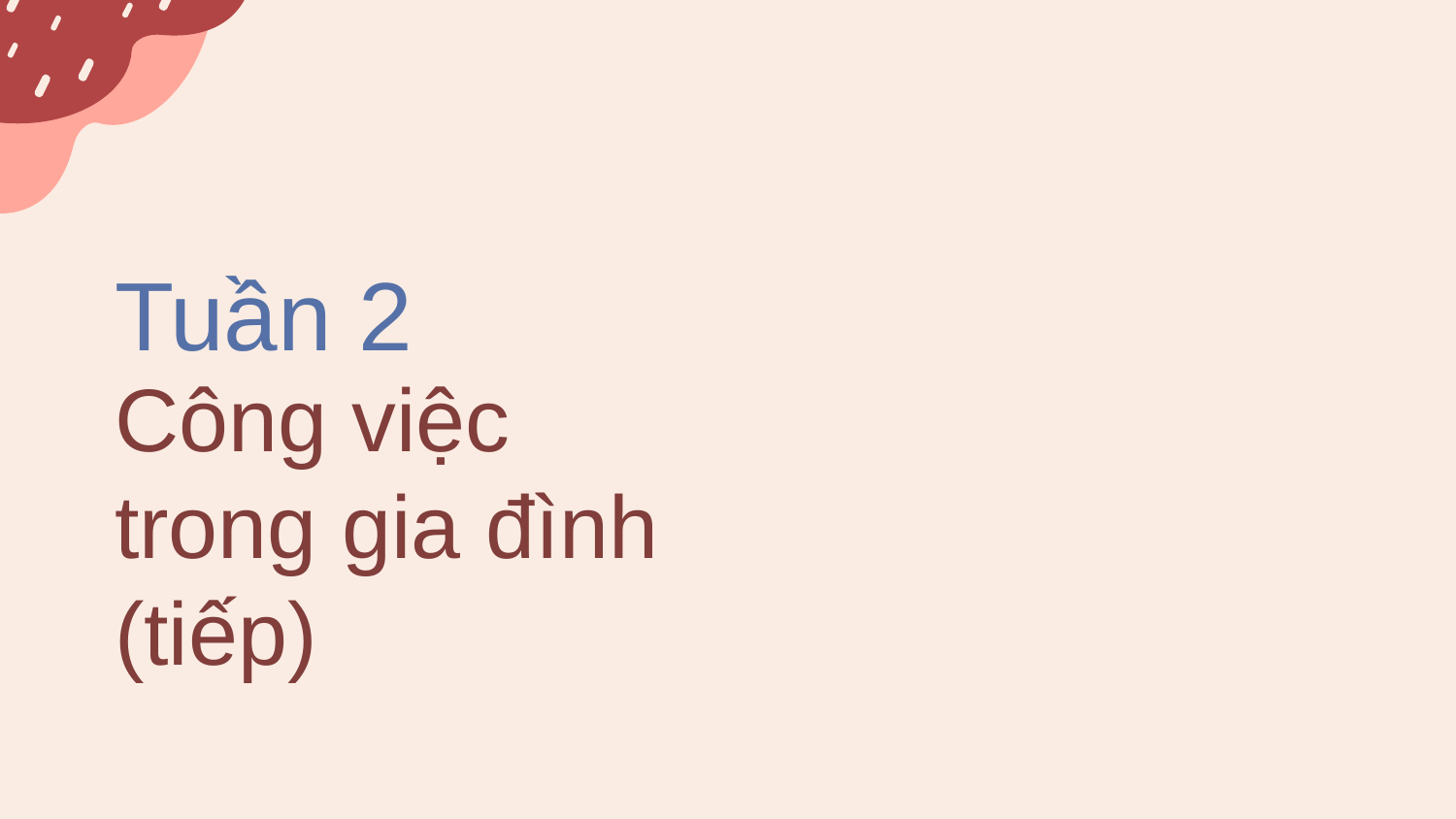

# Tuần 2
Công việc trong gia đình (tiếp)